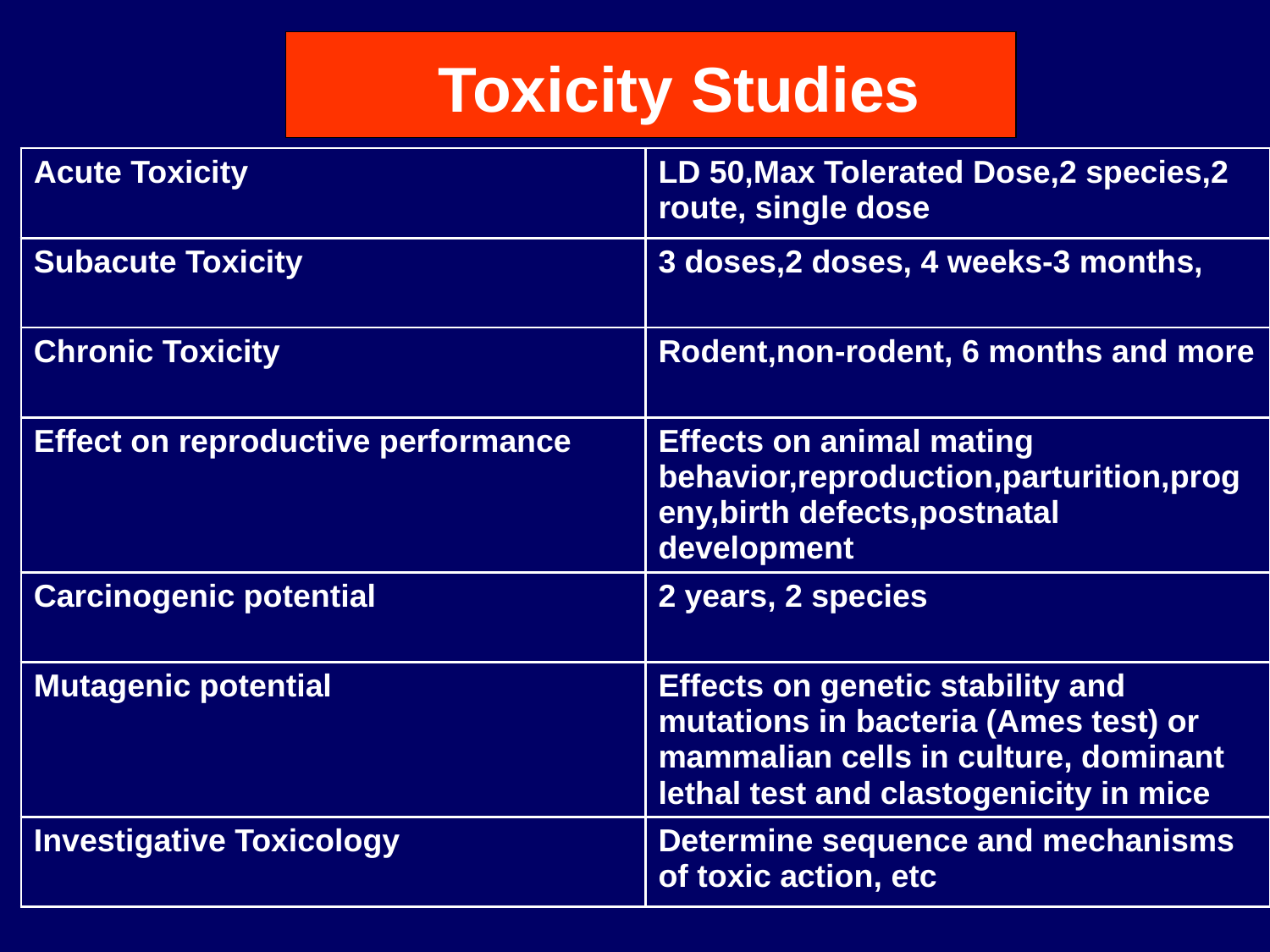

Toxicity Studies
| Acute Toxicity | LD 50,Max Tolerated Dose,2 species,2 route, single dose |
| --- | --- |
| Subacute Toxicity | 3 doses,2 doses, 4 weeks-3 months, |
| Chronic Toxicity | Rodent,non-rodent, 6 months and more |
| Effect on reproductive performance | Effects on animal mating behavior,reproduction,parturition,progeny,birth defects,postnatal development |
| Carcinogenic potential | 2 years, 2 species |
| Mutagenic potential | Effects on genetic stability and mutations in bacteria (Ames test) or mammalian cells in culture, dominant lethal test and clastogenicity in mice |
| Investigative Toxicology | Determine sequence and mechanisms of toxic action, etc |